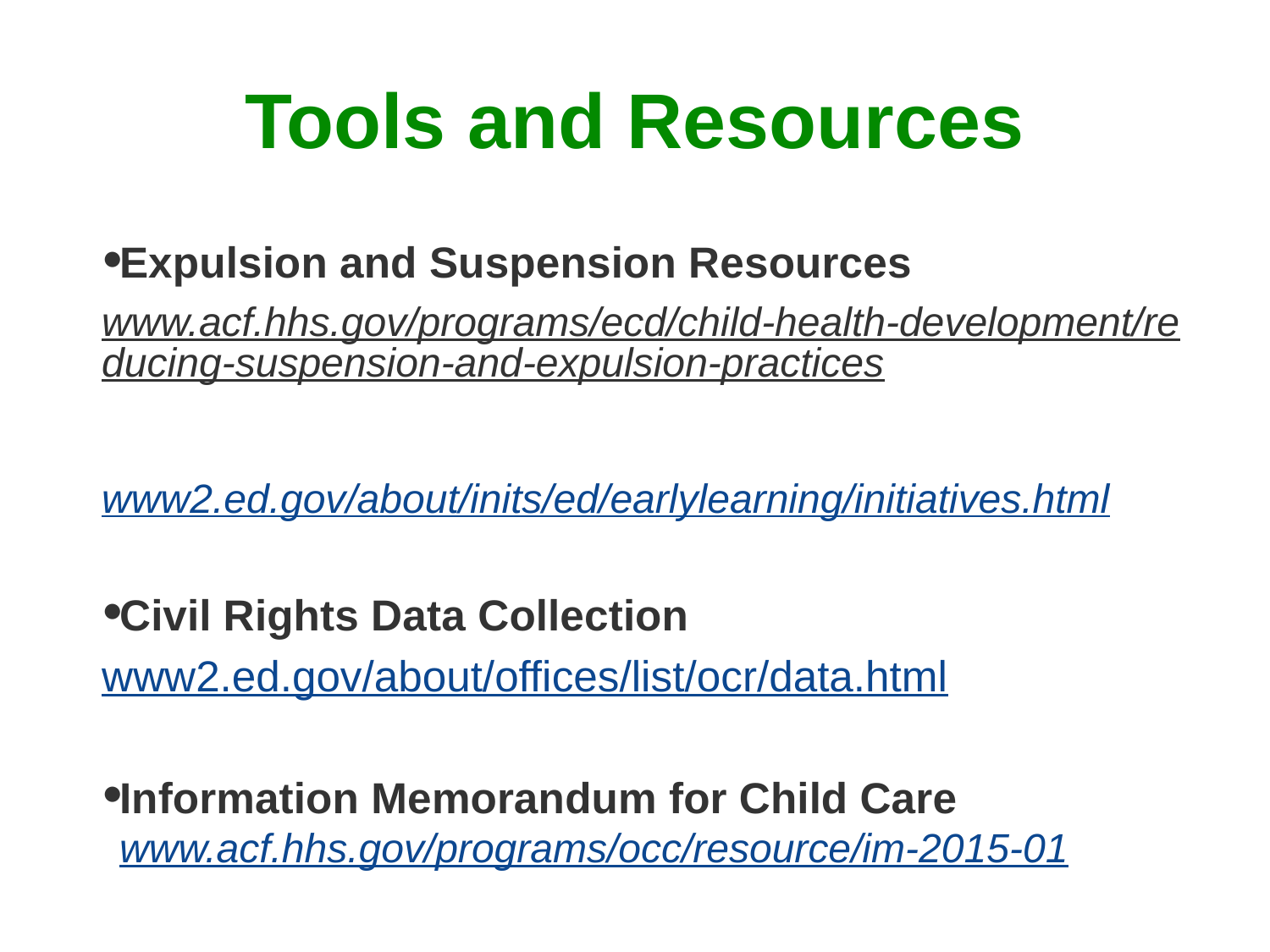

# Tools and Resources
Expulsion and Suspension Resources
www.acf.hhs.gov/programs/ecd/child-health-development/reducing-suspension-and-expulsion-practices

www2.ed.gov/about/inits/ed/earlylearning/initiatives.html

Civil Rights Data Collection
www2.ed.gov/about/offices/list/ocr/data.html

Information Memorandum for Child Care www.acf.hhs.gov/programs/occ/resource/im-2015-01